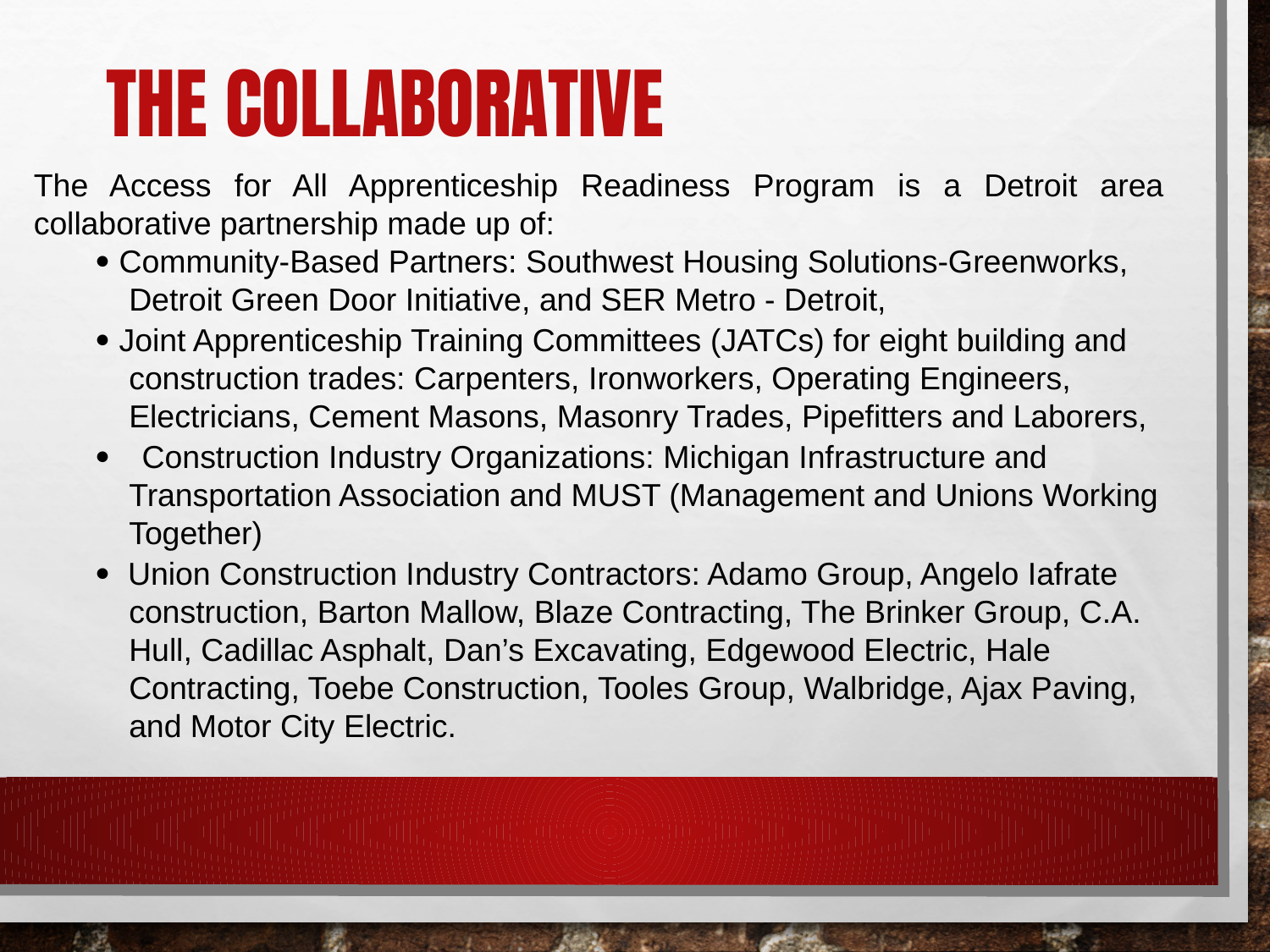

# The Collaborative
The Access for All Apprenticeship Readiness Program is a Detroit area collaborative partnership made up of:
• Community-Based Partners: Southwest Housing Solutions-Greenworks, Detroit Green Door Initiative, and SER Metro - Detroit,
• Joint Apprenticeship Training Committees (JATCs) for eight building and construction trades: Carpenters, Ironworkers, Operating Engineers, Electricians, Cement Masons, Masonry Trades, Pipefitters and Laborers,
•  Construction Industry Organizations: Michigan Infrastructure and      Transportation Association and MUST (Management and Unions Working Together)
•  Union Construction Industry Contractors: Adamo Group, Angelo Iafrate construction, Barton Mallow, Blaze Contracting, The Brinker Group, C.A. Hull, Cadillac Asphalt, Dan’s Excavating, Edgewood Electric, Hale Contracting, Toebe Construction, Tooles Group, Walbridge, Ajax Paving, and Motor City Electric.